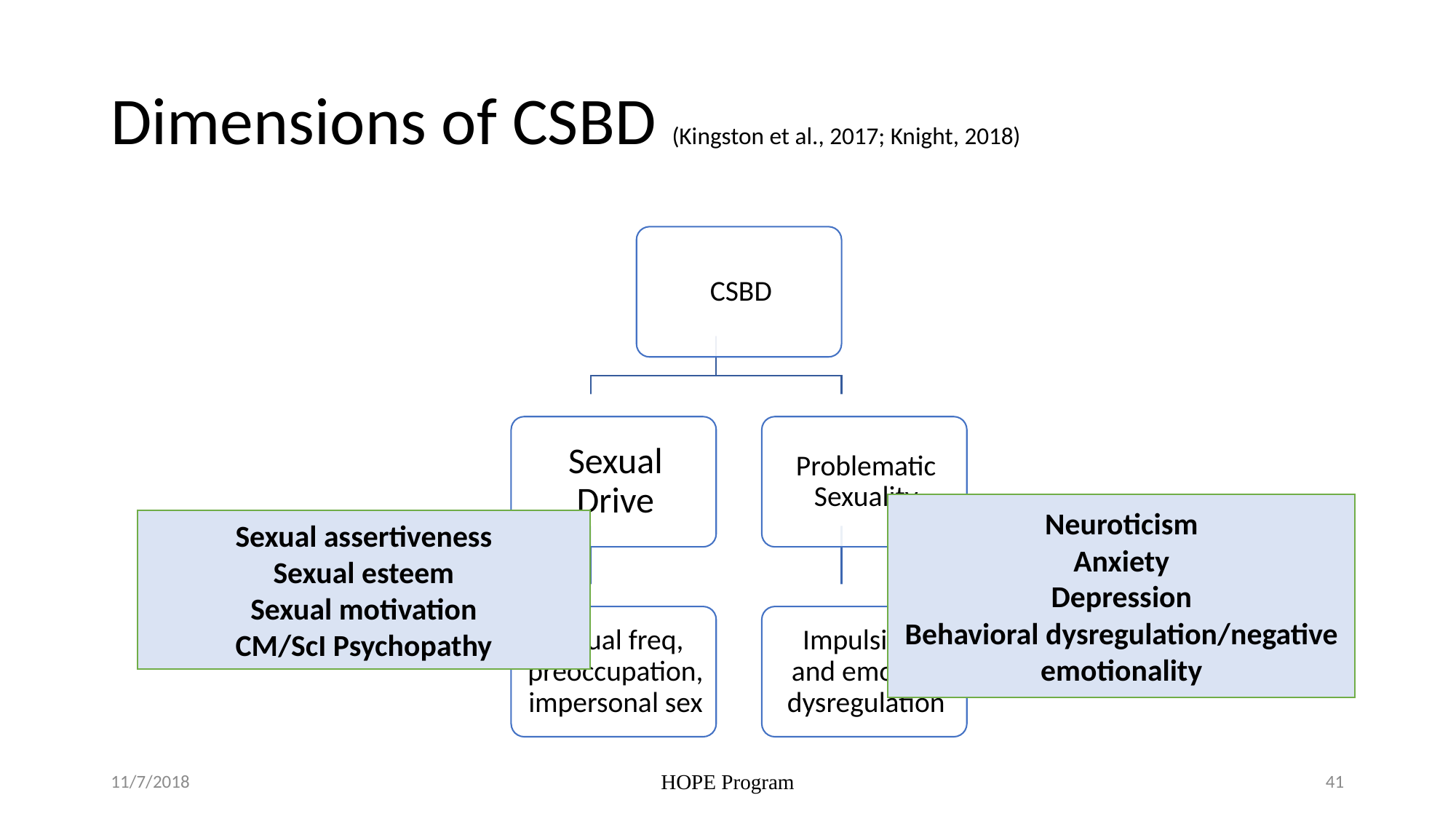

# Dimensions of CSBD (Kingston et al., 2017; Knight, 2018)
CSBD
Sexual Drive
Sexual freq, preoccupation, impersonal sex
Problematic Sexuality
Impulsivity and emotion dysregulation
Neuroticism
Anxiety
Depression
Behavioral dysregulation/negative emotionality
Sexual assertiveness
Sexual esteem
Sexual motivation
CM/ScI Psychopathy
11/7/2018
HOPE Program
41